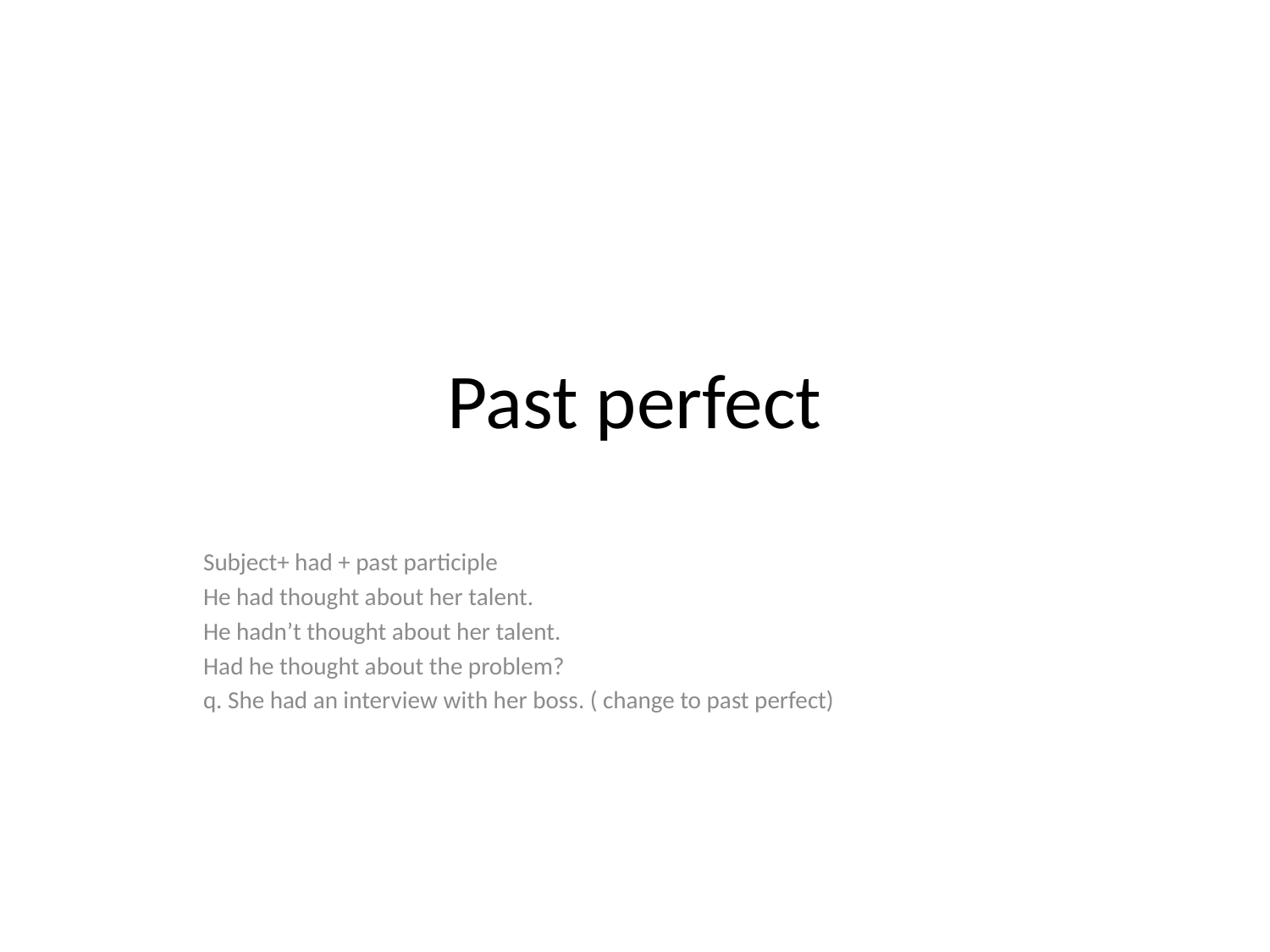

# Past perfect
Subject+ had + past participle
He had thought about her talent.
He hadn’t thought about her talent.
Had he thought about the problem?
q. She had an interview with her boss. ( change to past perfect)